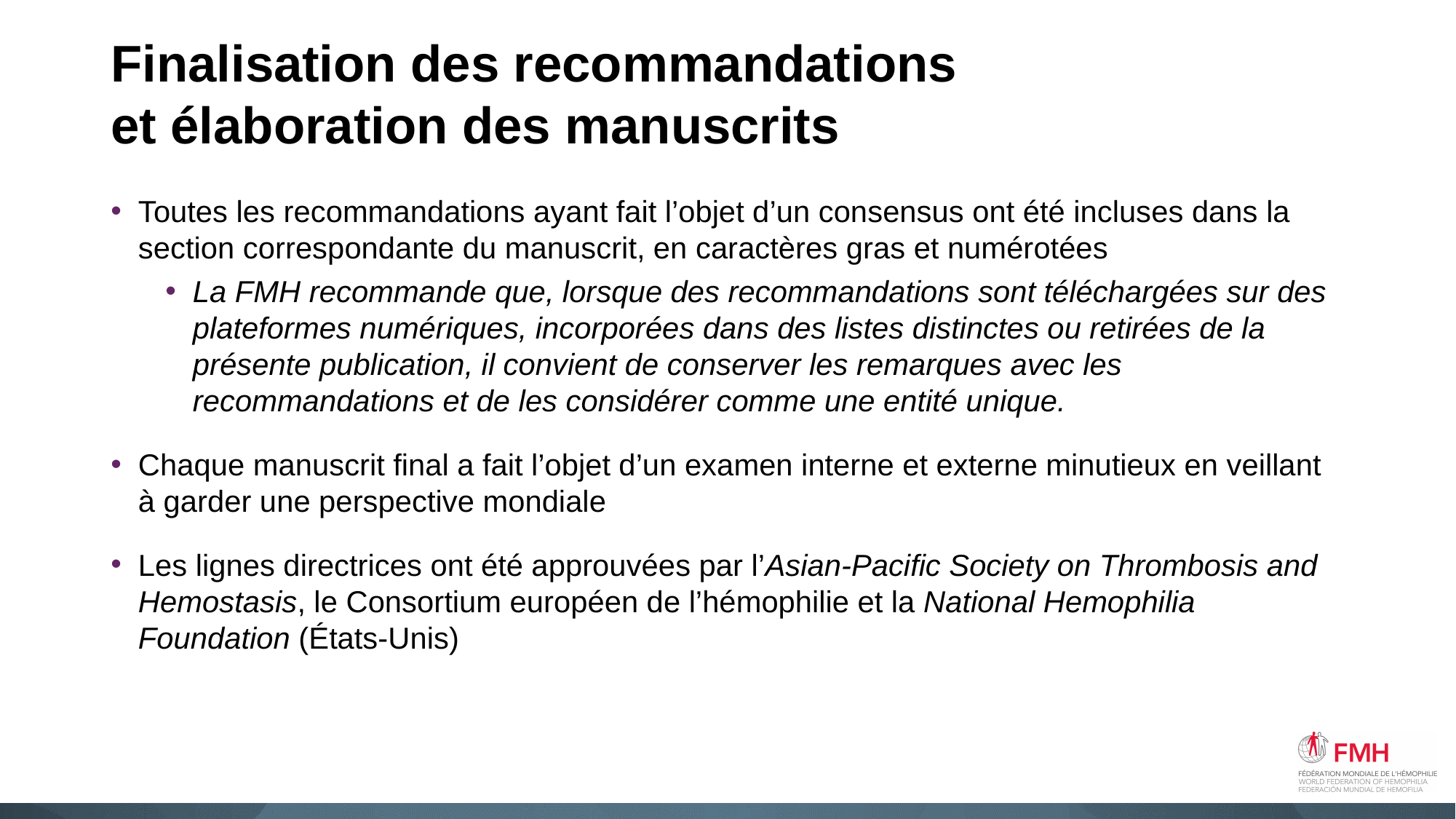

# Finalisation des recommandations et élaboration des manuscrits
Toutes les recommandations ayant fait l’objet d’un consensus ont été incluses dans la section correspondante du manuscrit, en caractères gras et numérotées
La FMH recommande que, lorsque des recommandations sont téléchargées sur des plateformes numériques, incorporées dans des listes distinctes ou retirées de la présente publication, il convient de conserver les remarques avec les recommandations et de les considérer comme une entité unique.
Chaque manuscrit final a fait l’objet d’un examen interne et externe minutieux en veillant à garder une perspective mondiale
Les lignes directrices ont été approuvées par l’Asian-Pacific Society on Thrombosis and Hemostasis, le Consortium européen de l’hémophilie et la National Hemophilia Foundation (États-Unis)